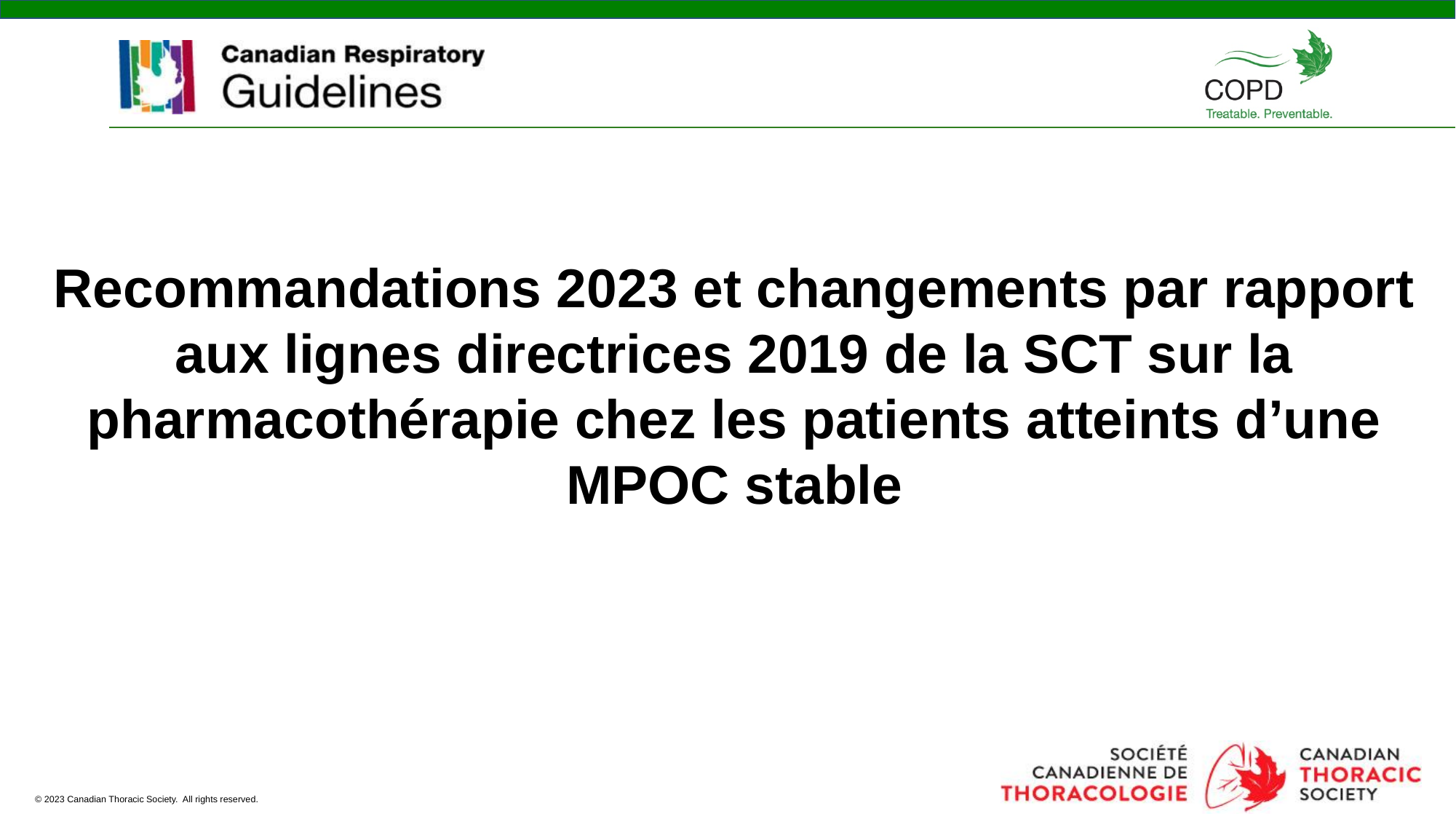

Recommandations 2023 et changements par rapport aux lignes directrices 2019 de la SCT sur la pharmacothérapie chez les patients atteints d’une MPOC stable
#